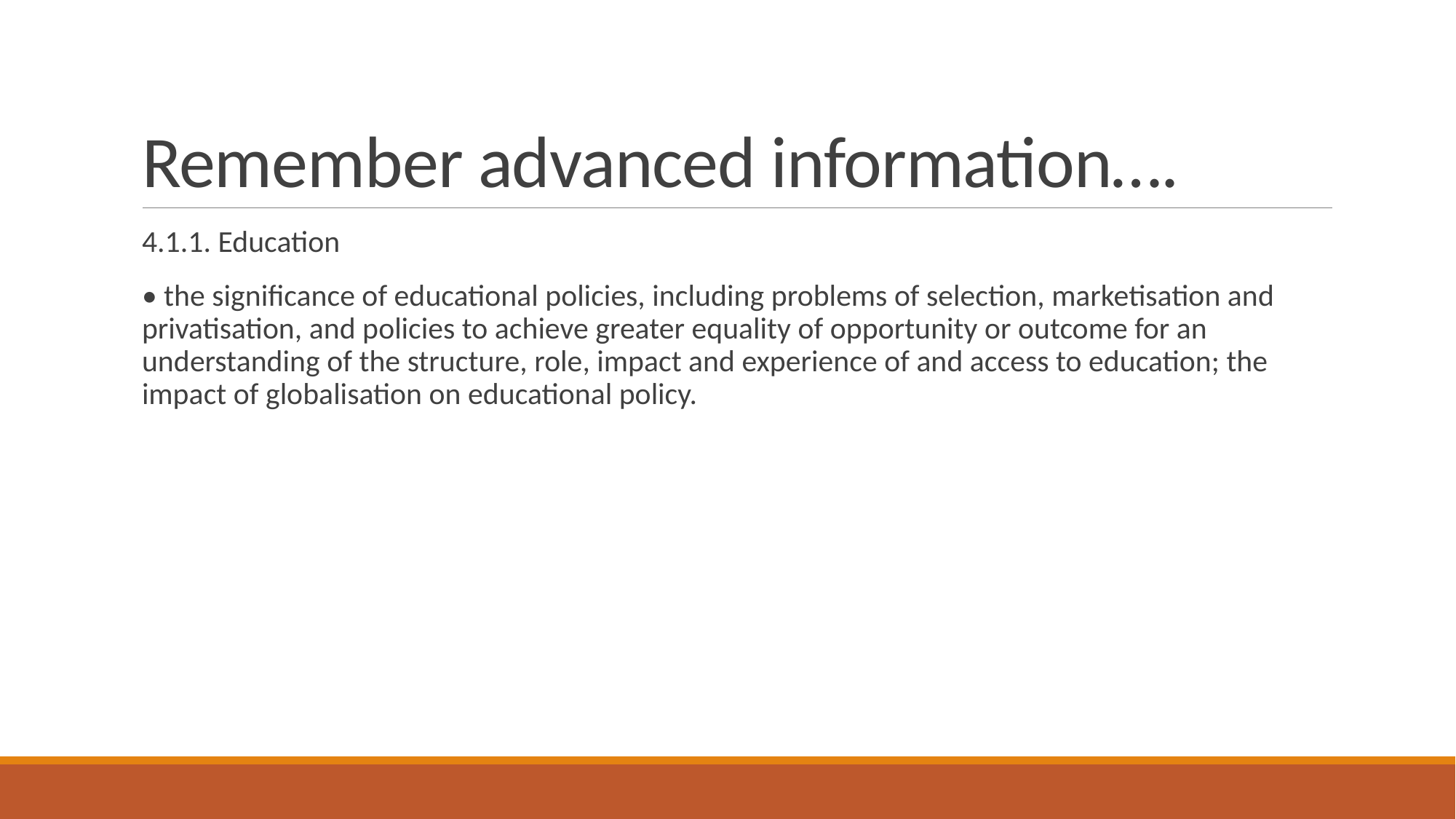

# Remember advanced information….
4.1.1. Education
• the significance of educational policies, including problems of selection, marketisation and privatisation, and policies to achieve greater equality of opportunity or outcome for an understanding of the structure, role, impact and experience of and access to education; the impact of globalisation on educational policy.